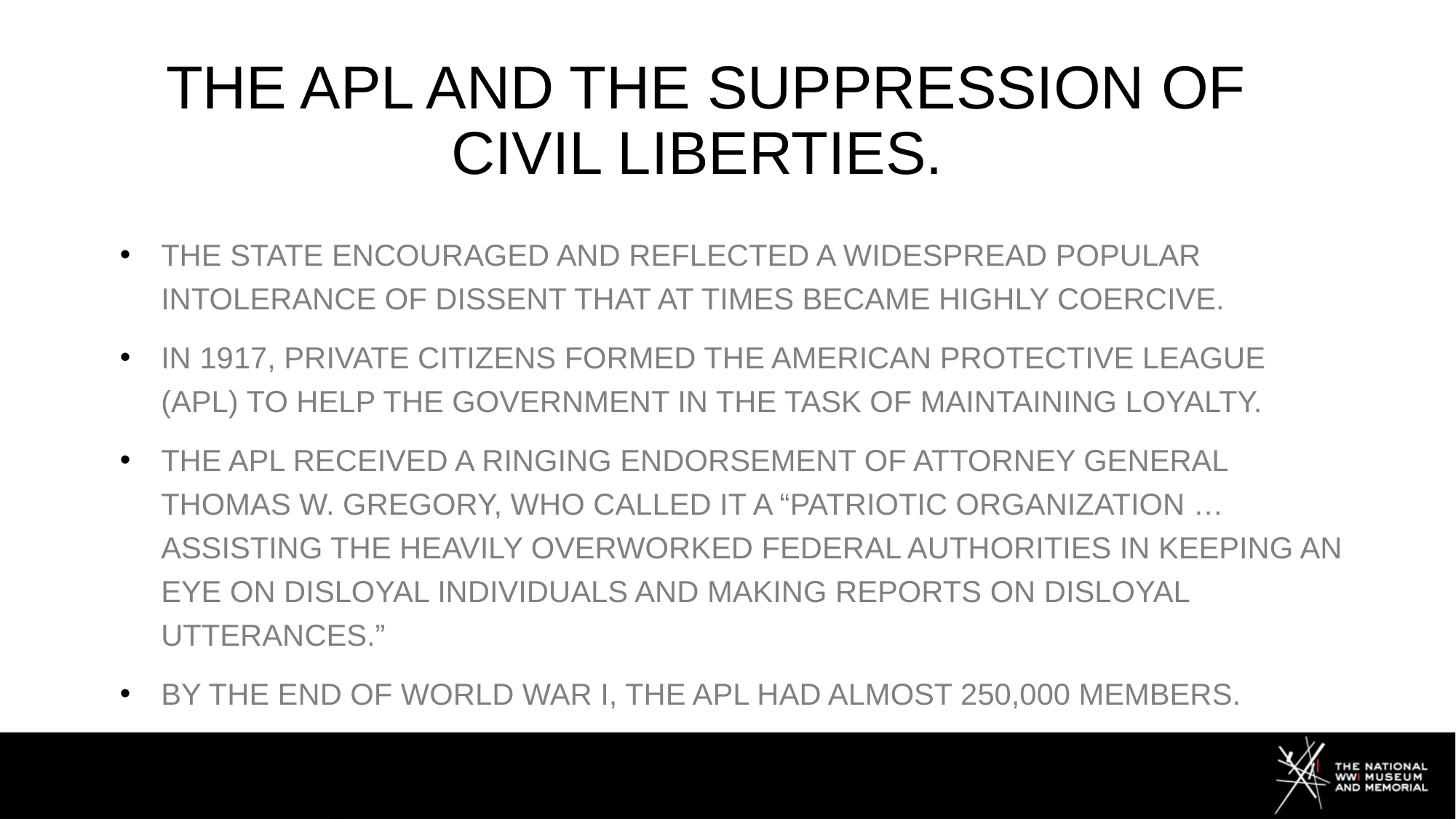

# The APL and the suppression of civil liberties.
The state encouraged and reflected a widespread popular intolerance of dissent that at times became highly coercive.
In 1917, private citizens formed the American protective league (APL) to help the government in the task of maintaining loyalty.
The aPL received a ringing endorsement of Attorney General Thomas W. Gregory, who called it a “patriotic organization … assisting the heavily overworked federal authorities in keeping an eye on disloyal individuals and making reports on disloyal utterances.”
By the end of world war I, the APL had almost 250,000 members.